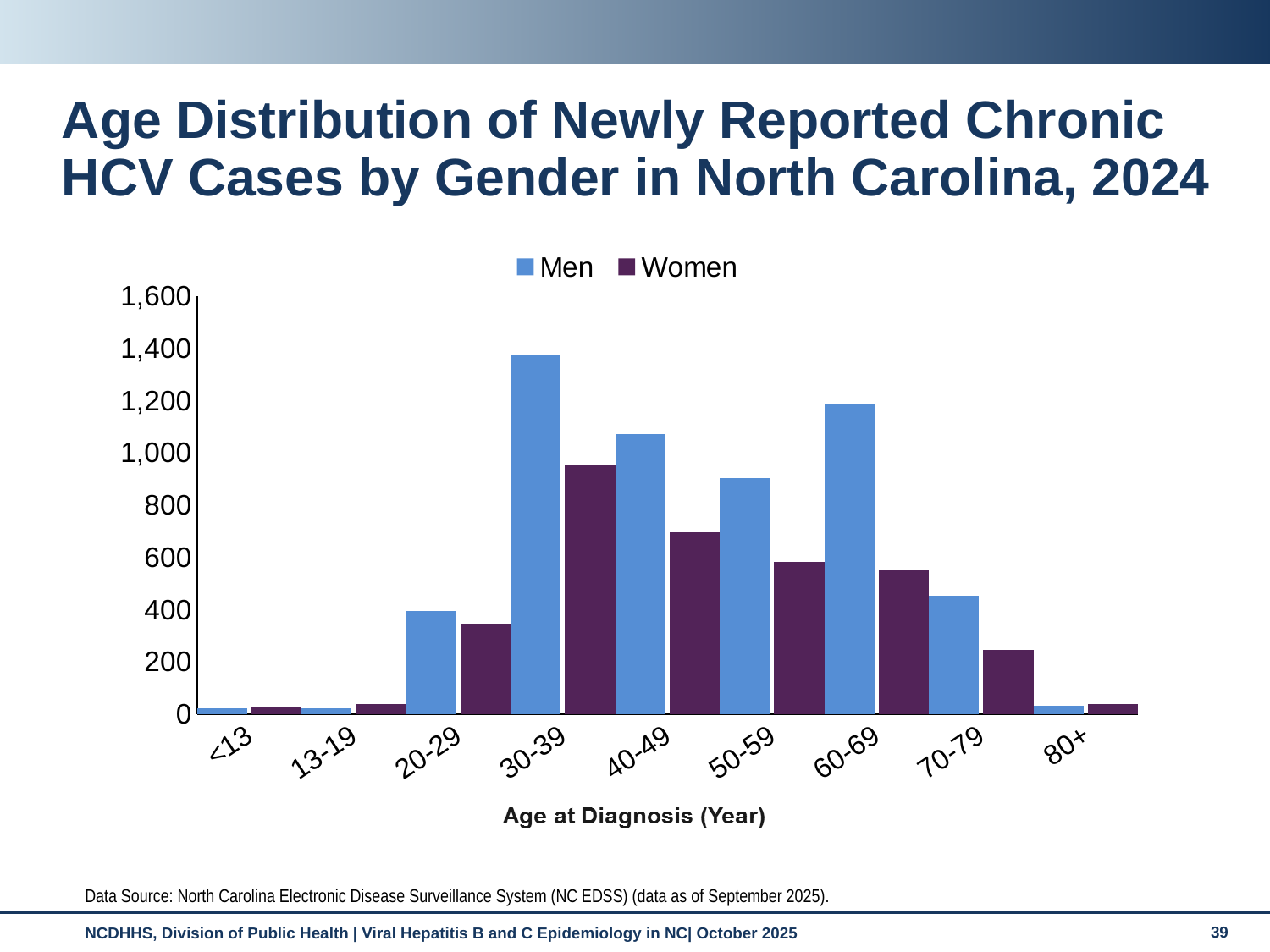

# Age Distribution of Newly Reported Chronic HCV Cases by Gender in North Carolina, 2024

### Chart

| Category | Men | Women |
|---|---|---|
| <13 | 23.0 | 25.0 |
| 13-19 | 24.0 | 38.0 |
| 20-29 | 395.0 | 347.0 |
| 30-39 | 1374.0 | 953.0 |
| 40-49 | 1071.0 | 697.0 |
| 50-59 | 904.0 | 581.0 |
| 60-69 | 1187.0 | 553.0 |
| 70-79 | 454.0 | 247.0 |
| 80+ | 33.0 | 38.0 |
Data Source: North Carolina Electronic Disease Surveillance System (NC EDSS) (data as of September 2025).